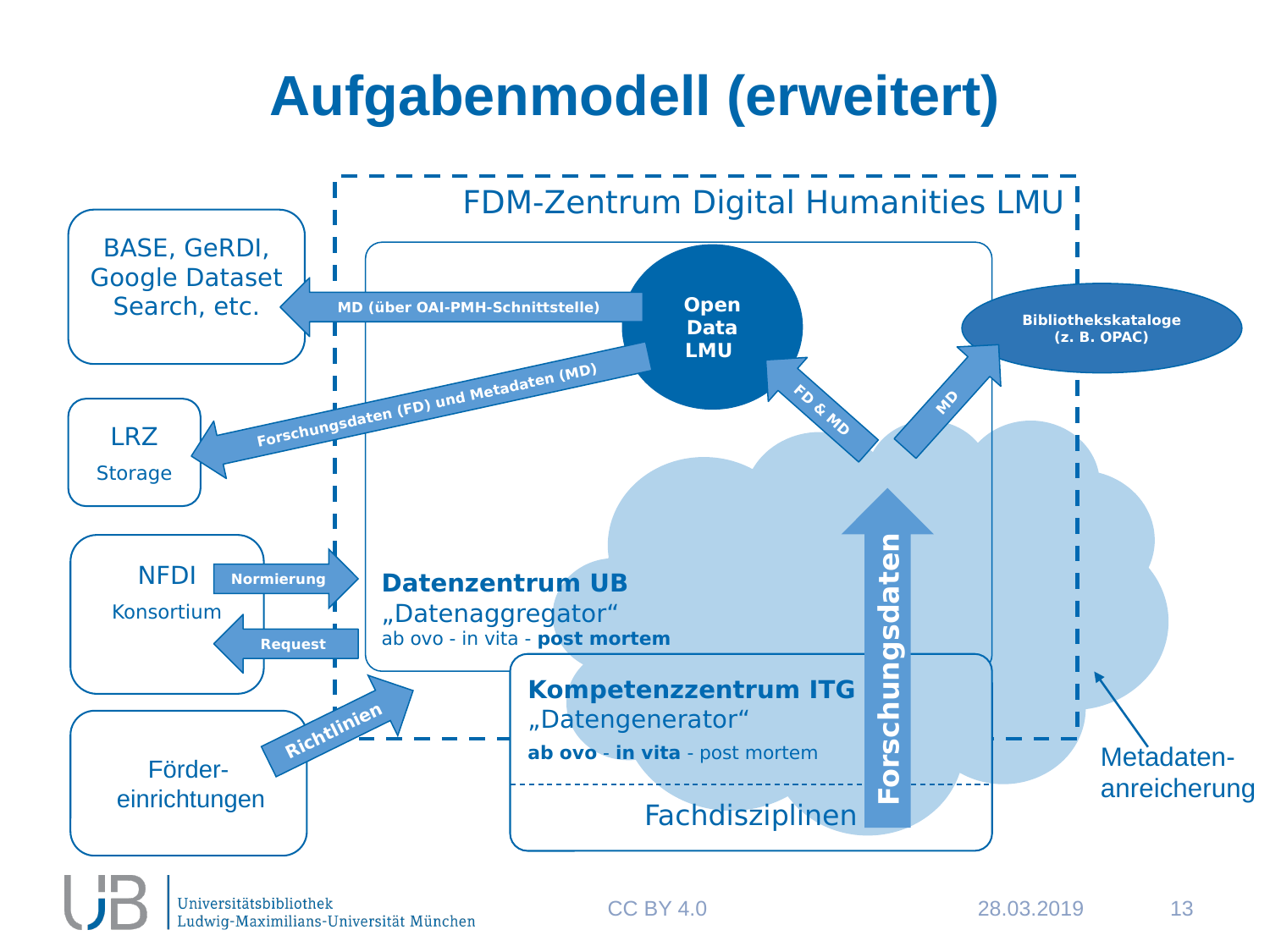

# Aufgabenmodell (erweitert)
FDM-Zentrum Digital Humanities LMU

BASE, GeRDI, Google Dataset Search, etc.

Open Data LMU

MD (über OAI-PMH-Schnittstelle)

Bibliothekskataloge
(z. B. OPAC)

MD

FD & MD
Forschungsdaten (FD) und Metadaten (MD)

LRZ

Storage

NFDI

Konsortium

Normierung
Datenzentrum UB
„Datenaggregator“
ab ovo - in vita - post mortem
Forschungsdaten
Request

Kompetenzzentrum ITG
„Datengenerator“

ab ovo - in vita - post mortem

Fachdisziplinen

Metadaten-anreicherung
Richtlinien

Förder-einrichtungen

CC BY 4.0
28.03.2019
13